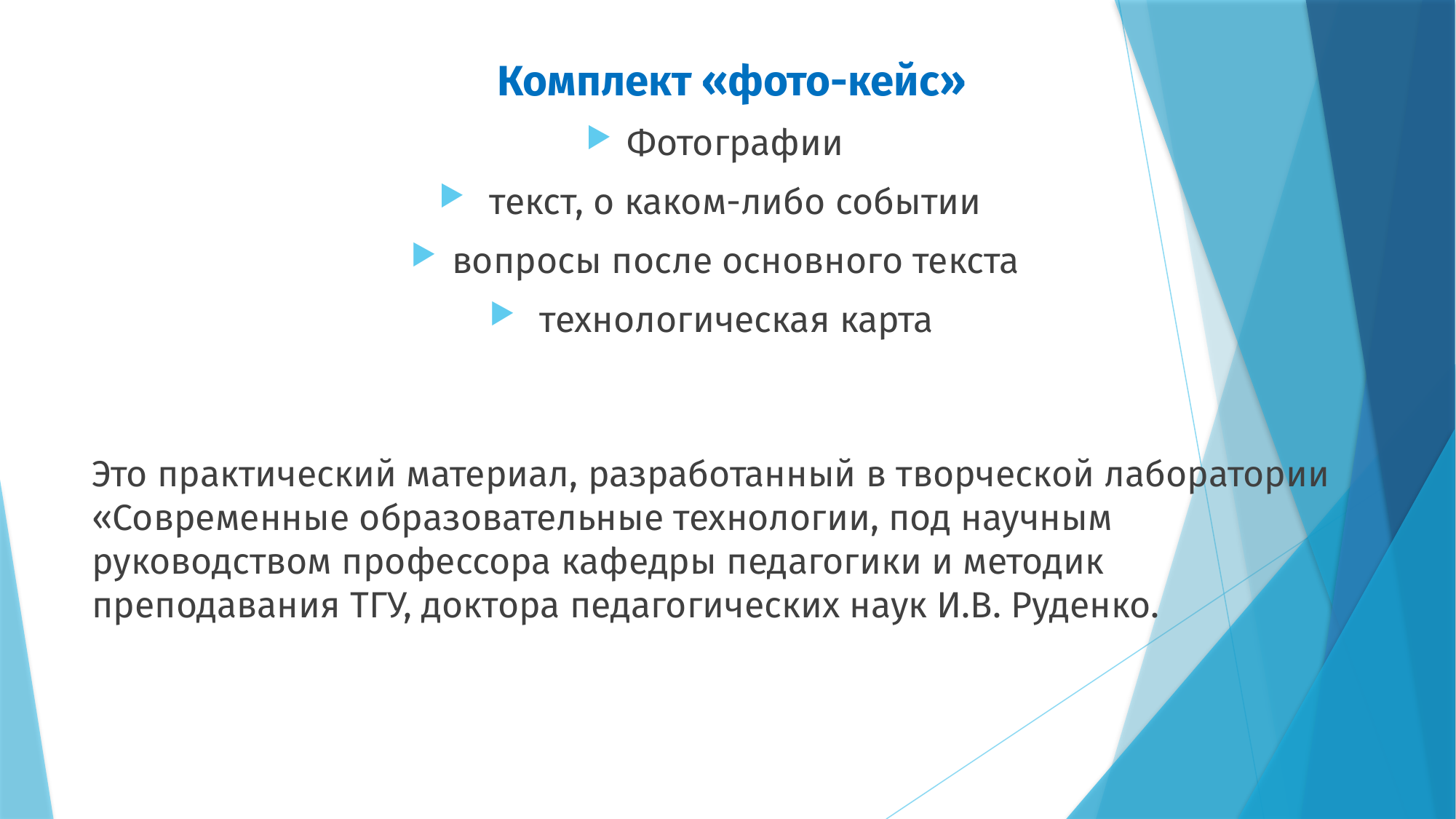

Комплект «фото-кейс»
Фотографии
 текст, о каком-либо событии
вопросы после основного текста
 технологическая карта

Это практический материал, разработанный в творческой лаборатории «Современные образовательные технологии, под научным руководством профессора кафедры педагогики и методик преподавания ТГУ, доктора педагогических наук И.В. Руденко.